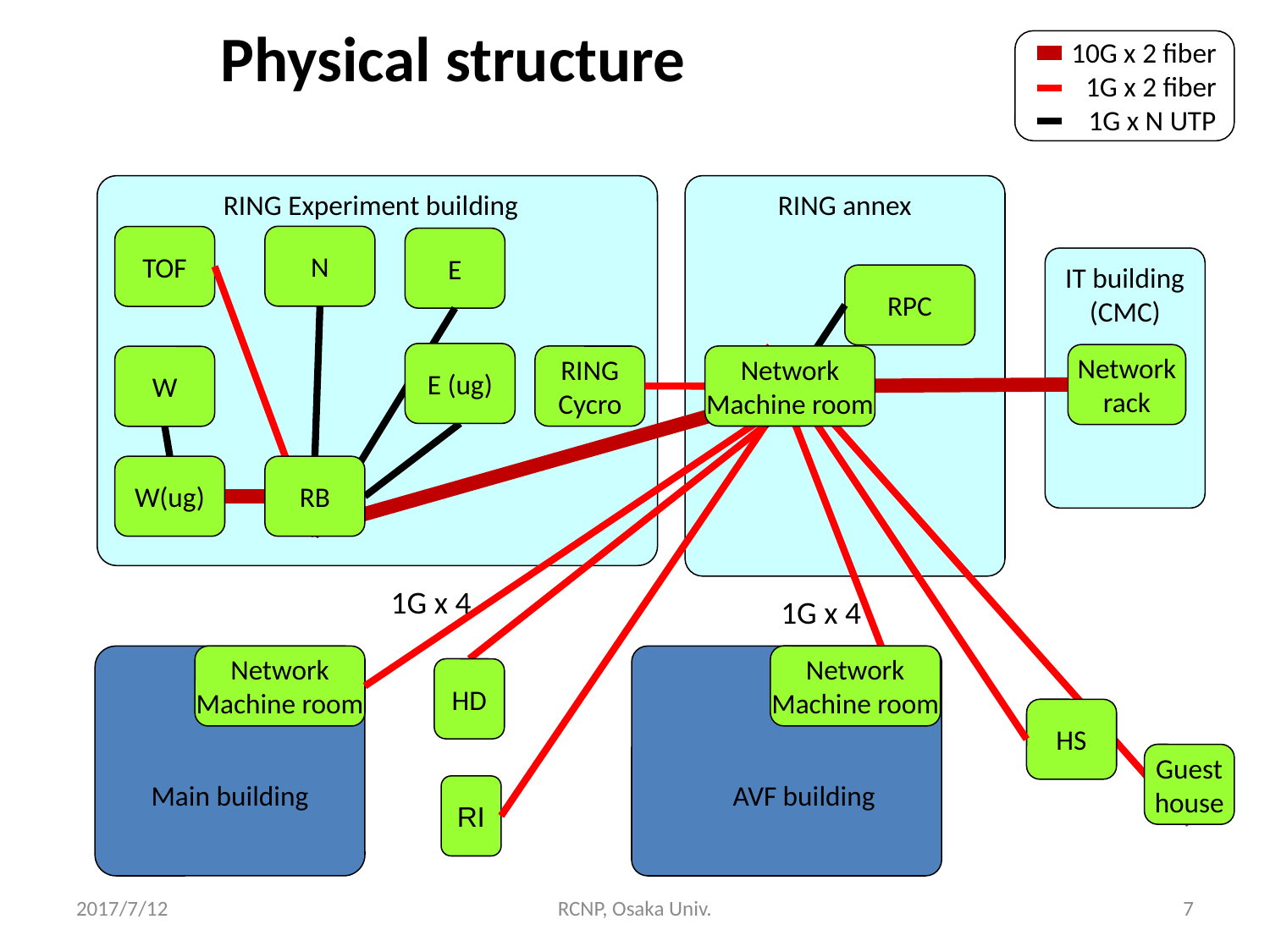

# Physical structure
10G x 2 fiber
1G x 2 fiber
1G x N UTP
RING Experiment building

RING annex

N
TOF
E
IT building
(CMC)

RPC
E (ug)
Network
rack
Network
Machine room
RING
Cycro
W
W(ug)
RB
1G x 4
1G x 4
Network
Machine room

Main building
Network
Machine room

　AVF building
HD
HS
Guest
house
RI
2017/7/12
RCNP, Osaka Univ.
7